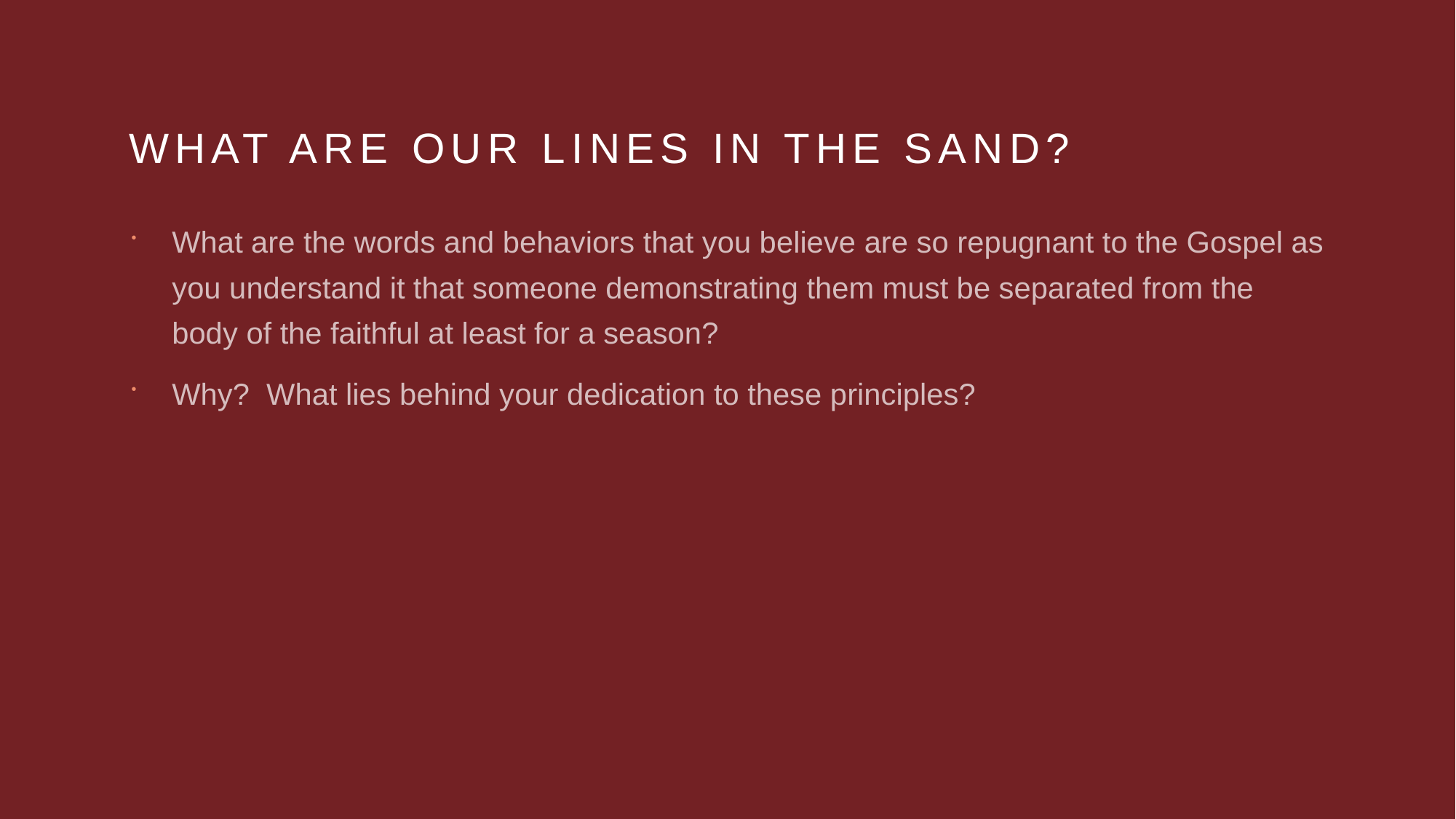

# What are our lines in the sand?
What are the words and behaviors that you believe are so repugnant to the Gospel as you understand it that someone demonstrating them must be separated from the body of the faithful at least for a season?
Why?  What lies behind your dedication to these principles?